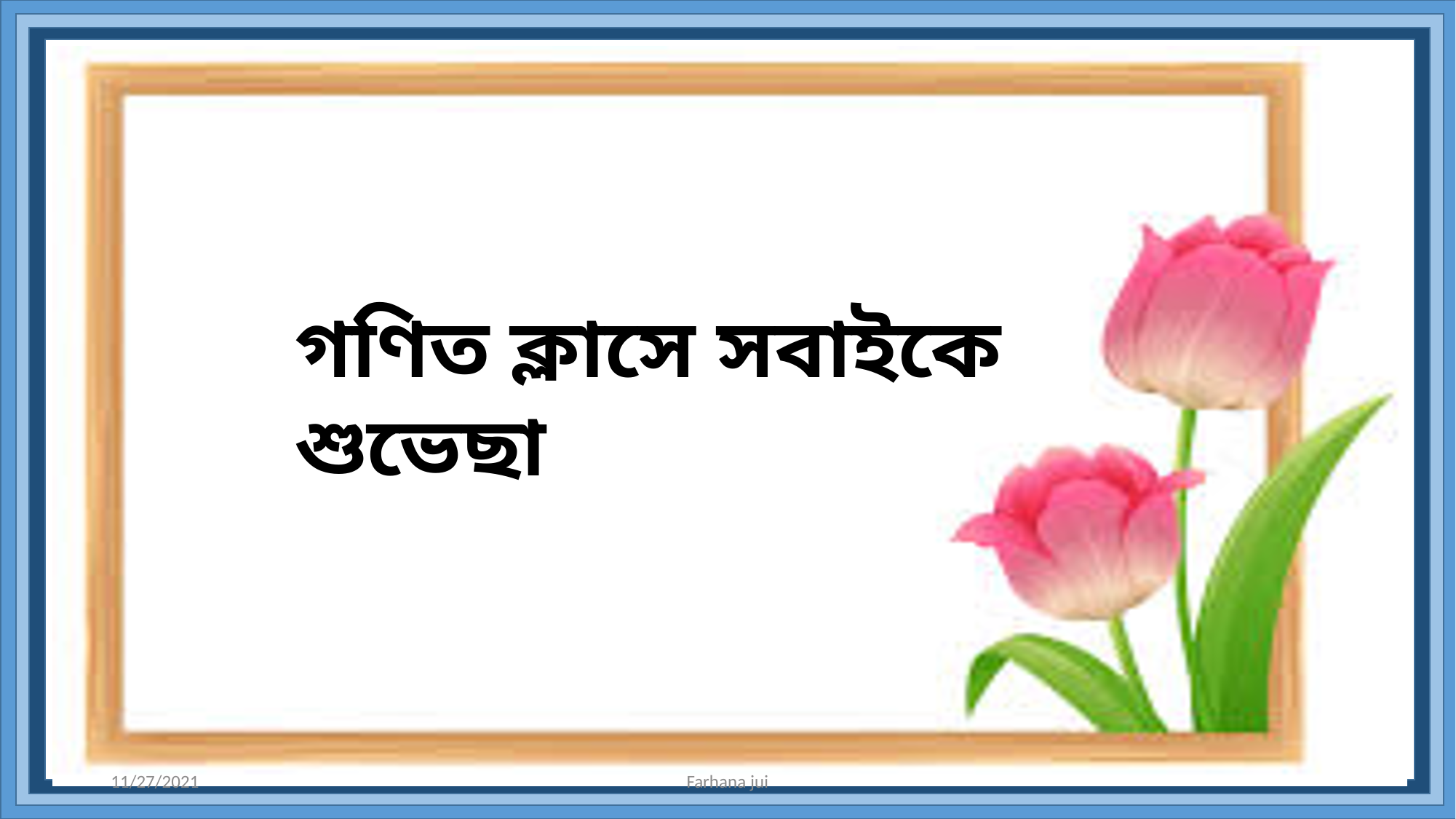

গণিত ক্লাসে সবাইকে শুভেছা
11/27/2021
Farhana jui